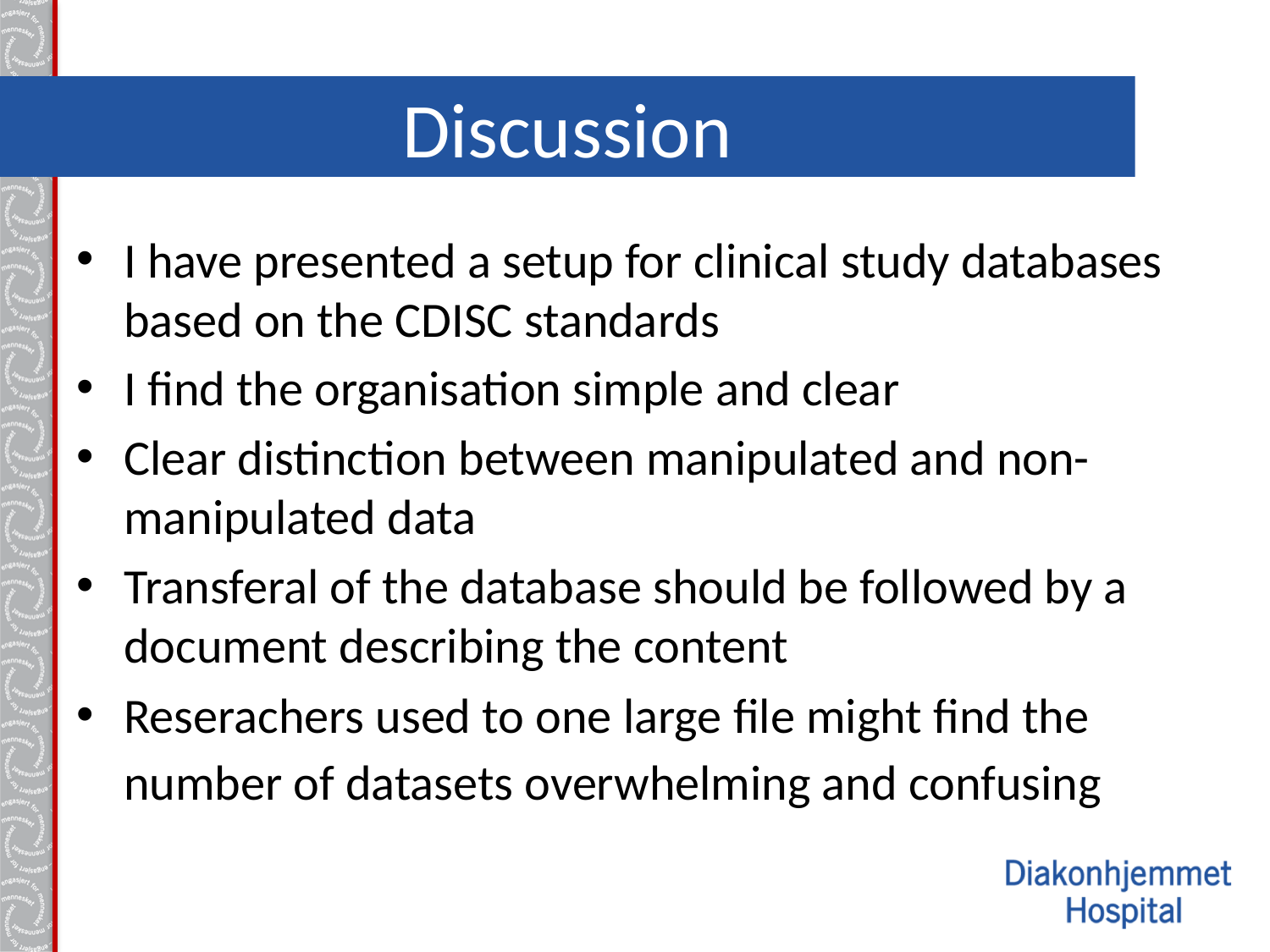

# Discussion
I have presented a setup for clinical study databases based on the CDISC standards
I find the organisation simple and clear
Clear distinction between manipulated and non-manipulated data
Transferal of the database should be followed by a document describing the content
Reserachers used to one large file might find the number of datasets overwhelming and confusing